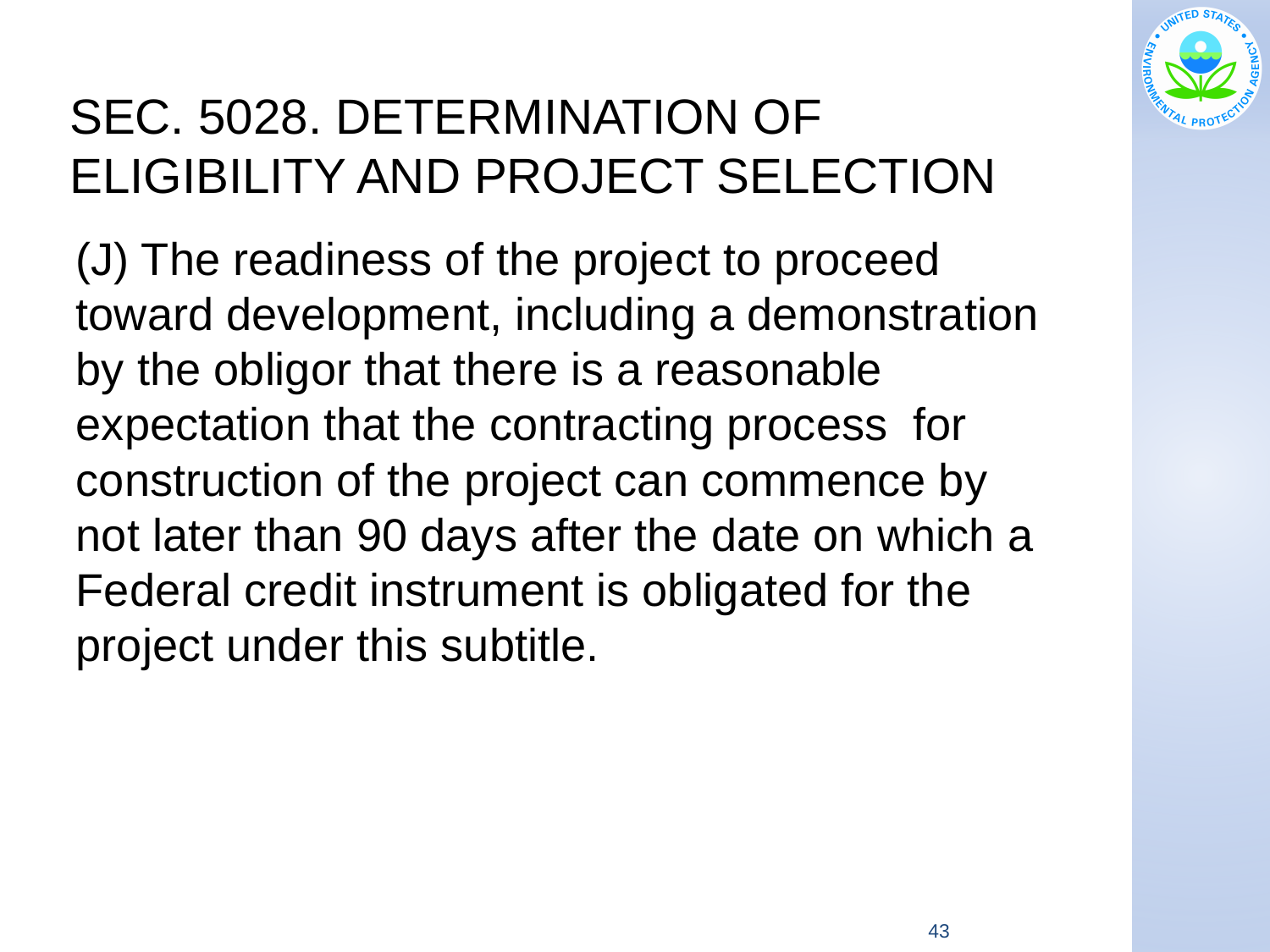

# SEC. 5028. DETERMINATION OF ELIGIBILITY AND PROJECT SELECTION
(J) The readiness of the project to proceed toward development, including a demonstration by the obligor that there is a reasonable expectation that the contracting process  for construction of the project can commence by not later than 90 days after the date on which a Federal credit instrument is obligated for the project under this subtitle.
43